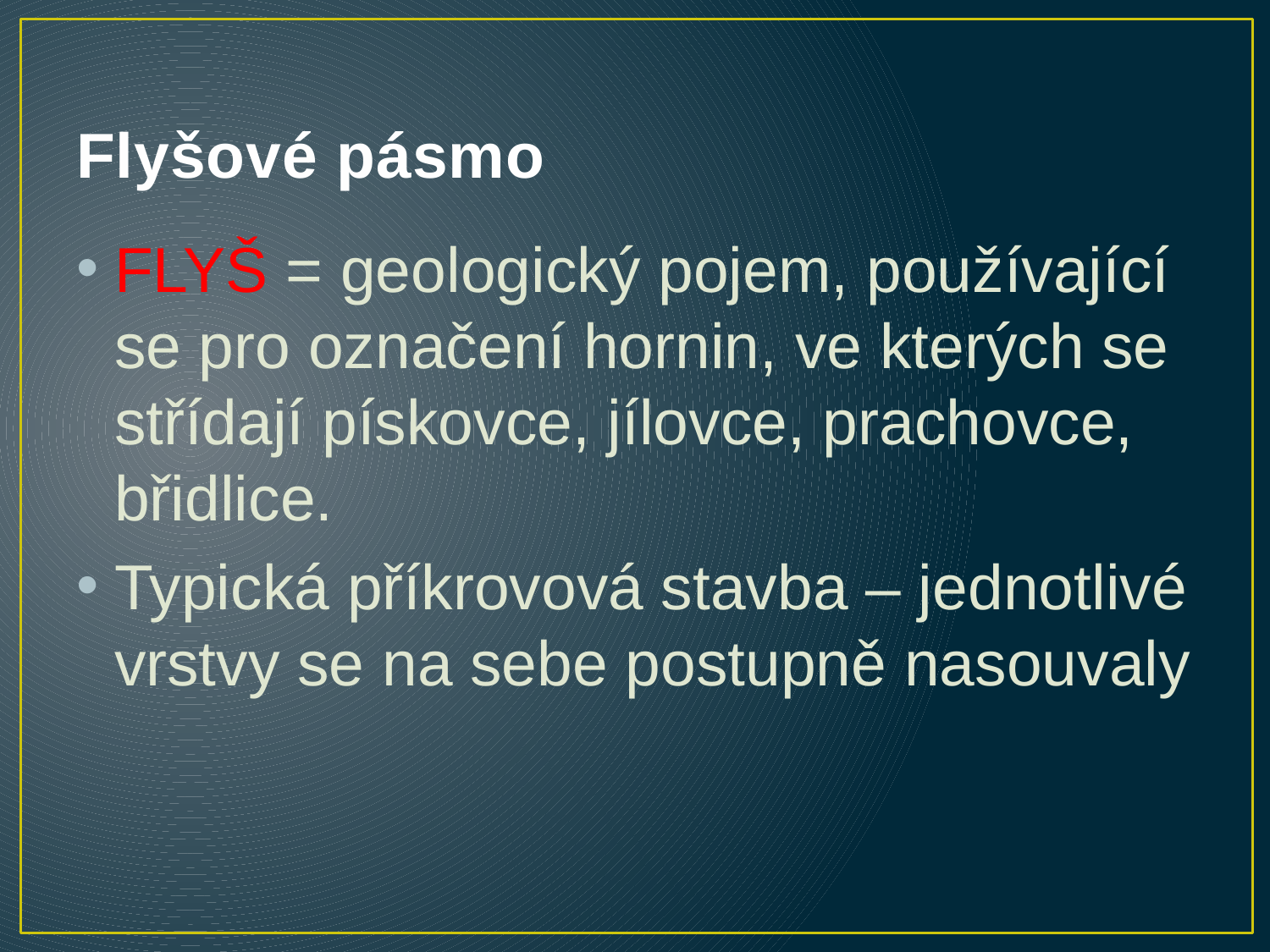

# Flyšové pásmo
FLYŠ = geologický pojem, používající se pro označení hornin, ve kterých se střídají pískovce, jílovce, prachovce, břidlice.
Typická příkrovová stavba – jednotlivé vrstvy se na sebe postupně nasouvaly